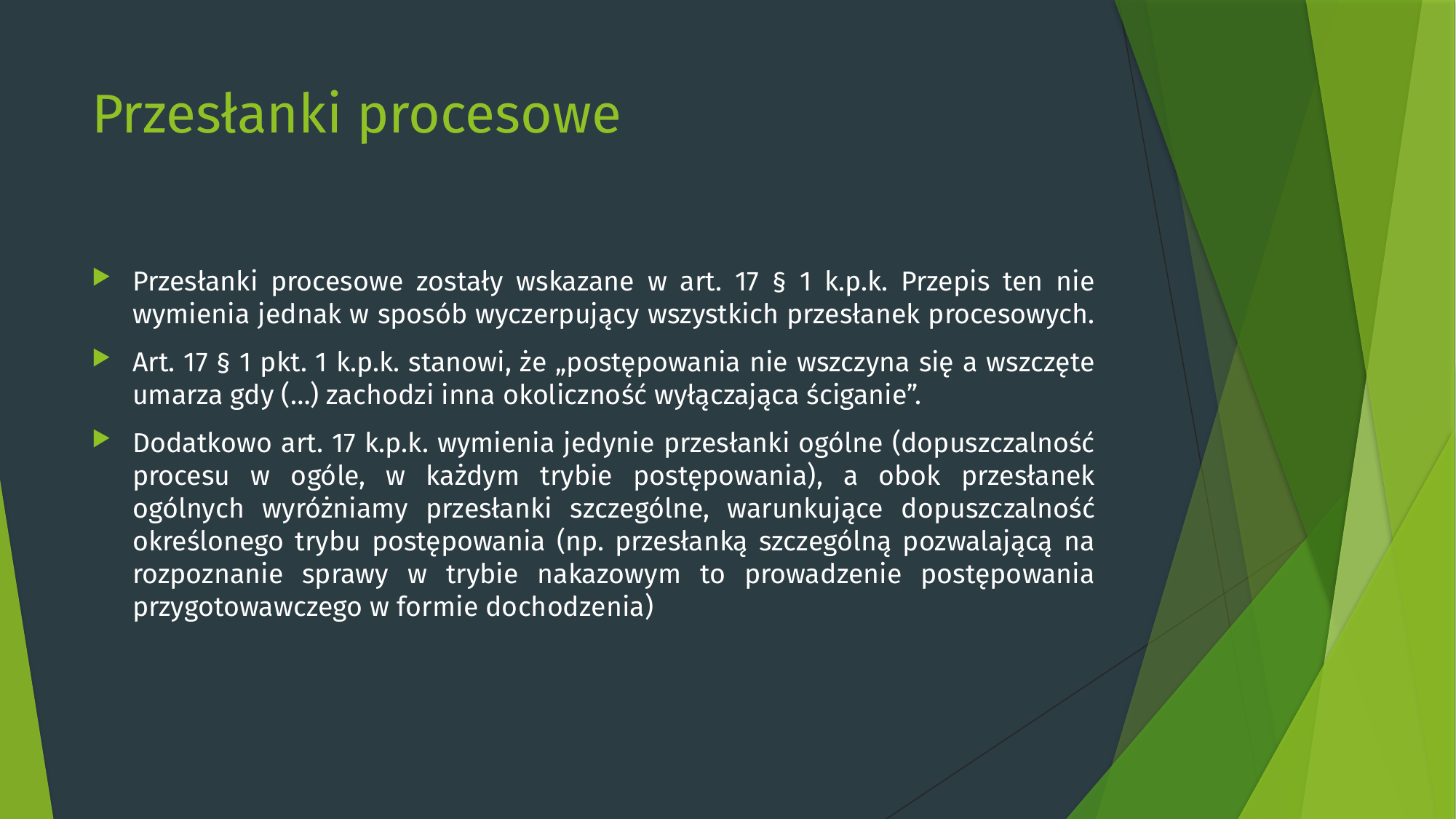

# Przesłanki procesowe
Przesłanki procesowe zostały wskazane w art. 17 § 1 k.p.k. Przepis ten nie wymienia jednak w sposób wyczerpujący wszystkich przesłanek procesowych.
Art. 17 § 1 pkt. 1 k.p.k. stanowi, że „postępowania nie wszczyna się a wszczęte umarza gdy (…) zachodzi inna okoliczność wyłączająca ściganie”.
Dodatkowo art. 17 k.p.k. wymienia jedynie przesłanki ogólne (dopuszczalność procesu w ogóle, w każdym trybie postępowania), a obok przesłanek ogólnych wyróżniamy przesłanki szczególne, warunkujące dopuszczalność określonego trybu postępowania (np. przesłanką szczególną pozwalającą na rozpoznanie sprawy w trybie nakazowym to prowadzenie postępowania przygotowawczego w formie dochodzenia)